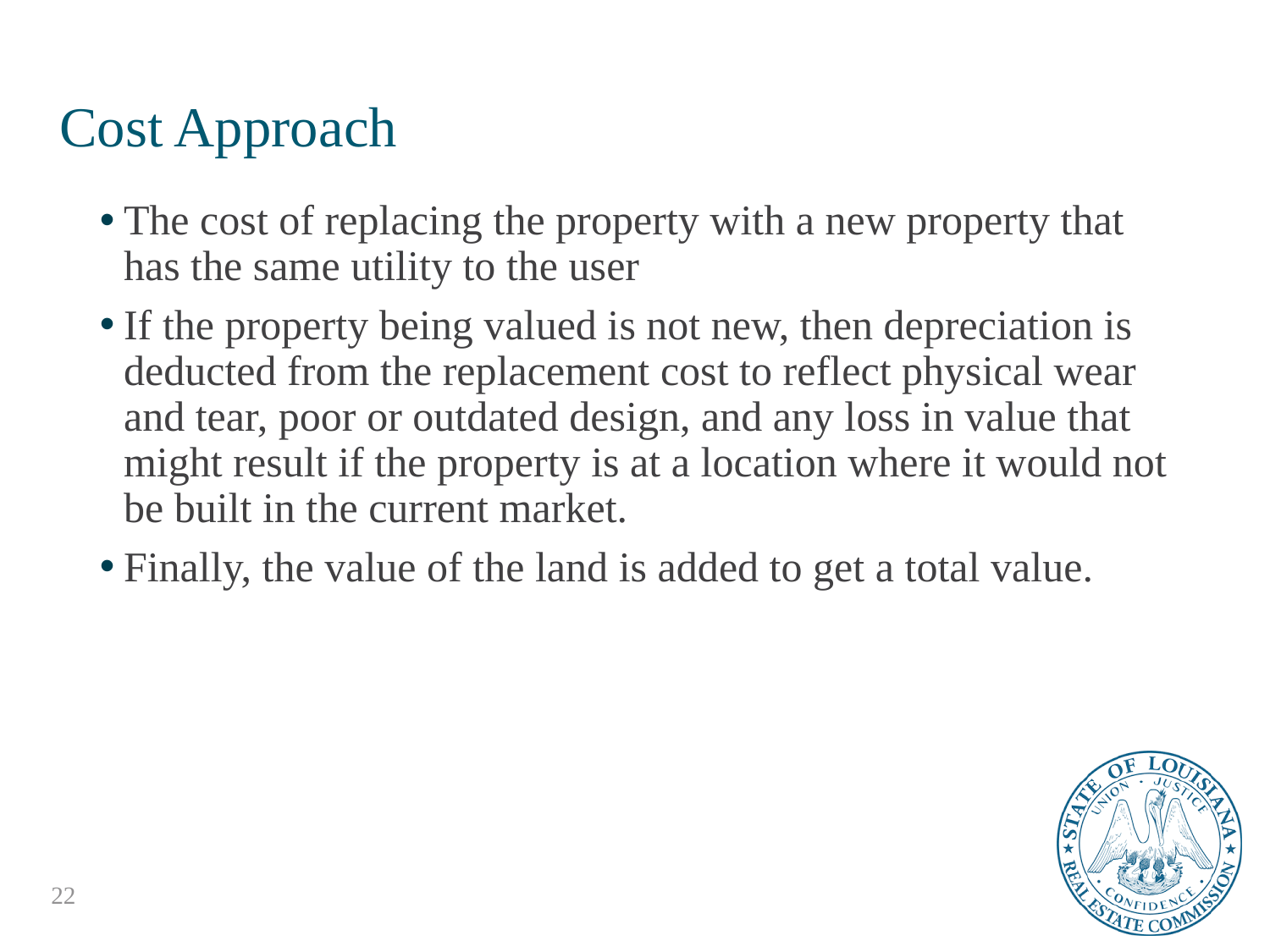

# Cost Approach
The cost of replacing the property with a new property that has the same utility to the user
If the property being valued is not new, then depreciation is deducted from the replacement cost to reflect physical wear and tear, poor or outdated design, and any loss in value that might result if the property is at a location where it would not be built in the current market.
Finally, the value of the land is added to get a total value.
22